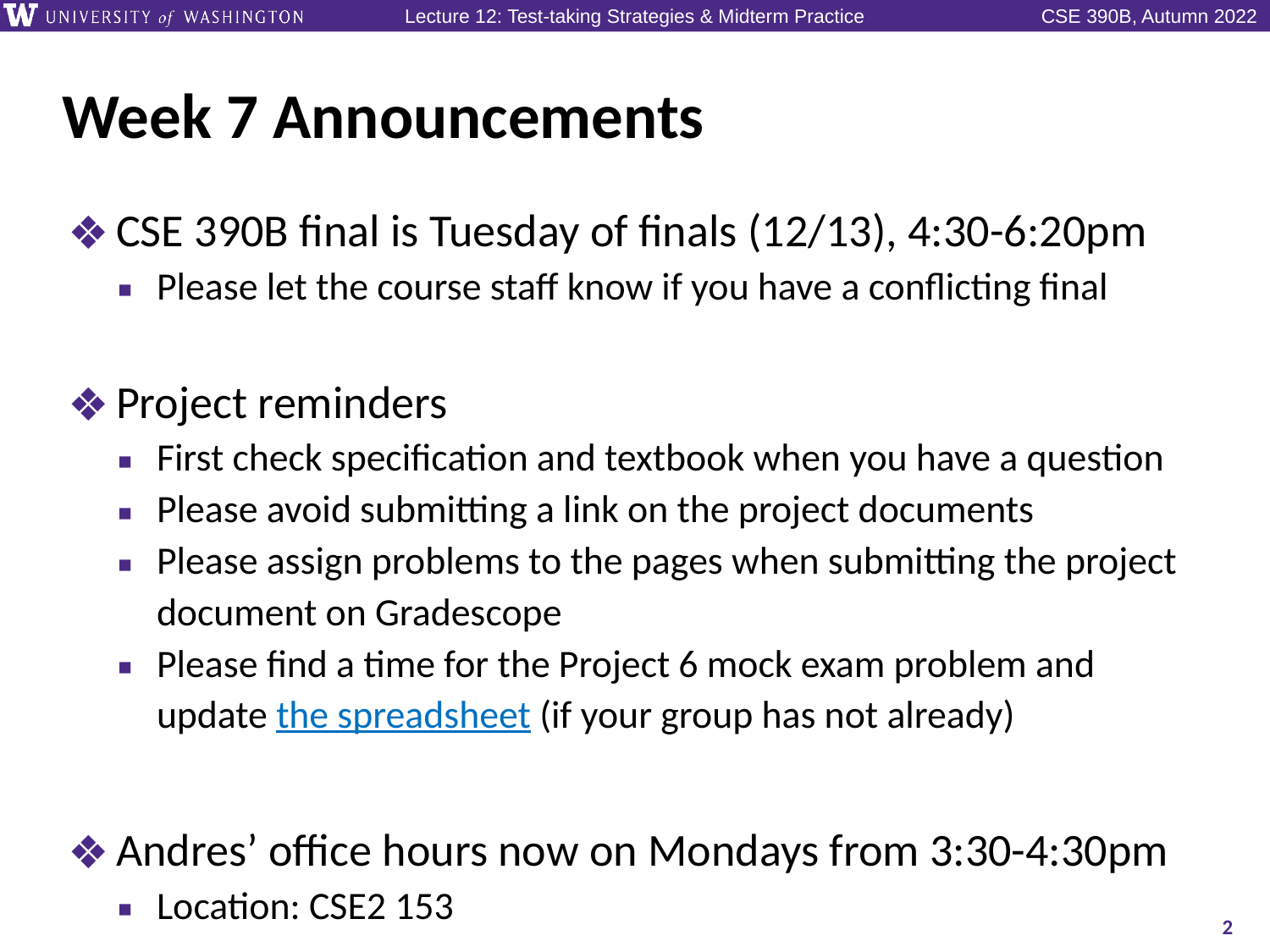

# Week 7 Announcements
CSE 390B final is Tuesday of finals (12/13), 4:30-6:20pm
Please let the course staff know if you have a conflicting final

Project reminders
First check specification and textbook when you have a question
Please avoid submitting a link on the project documents
Please assign problems to the pages when submitting the project document on Gradescope
Please find a time for the Project 6 mock exam problem and update the spreadsheet (if your group has not already)

Andres’ office hours now on Mondays from 3:30-4:30pm
Location: CSE2 153
2